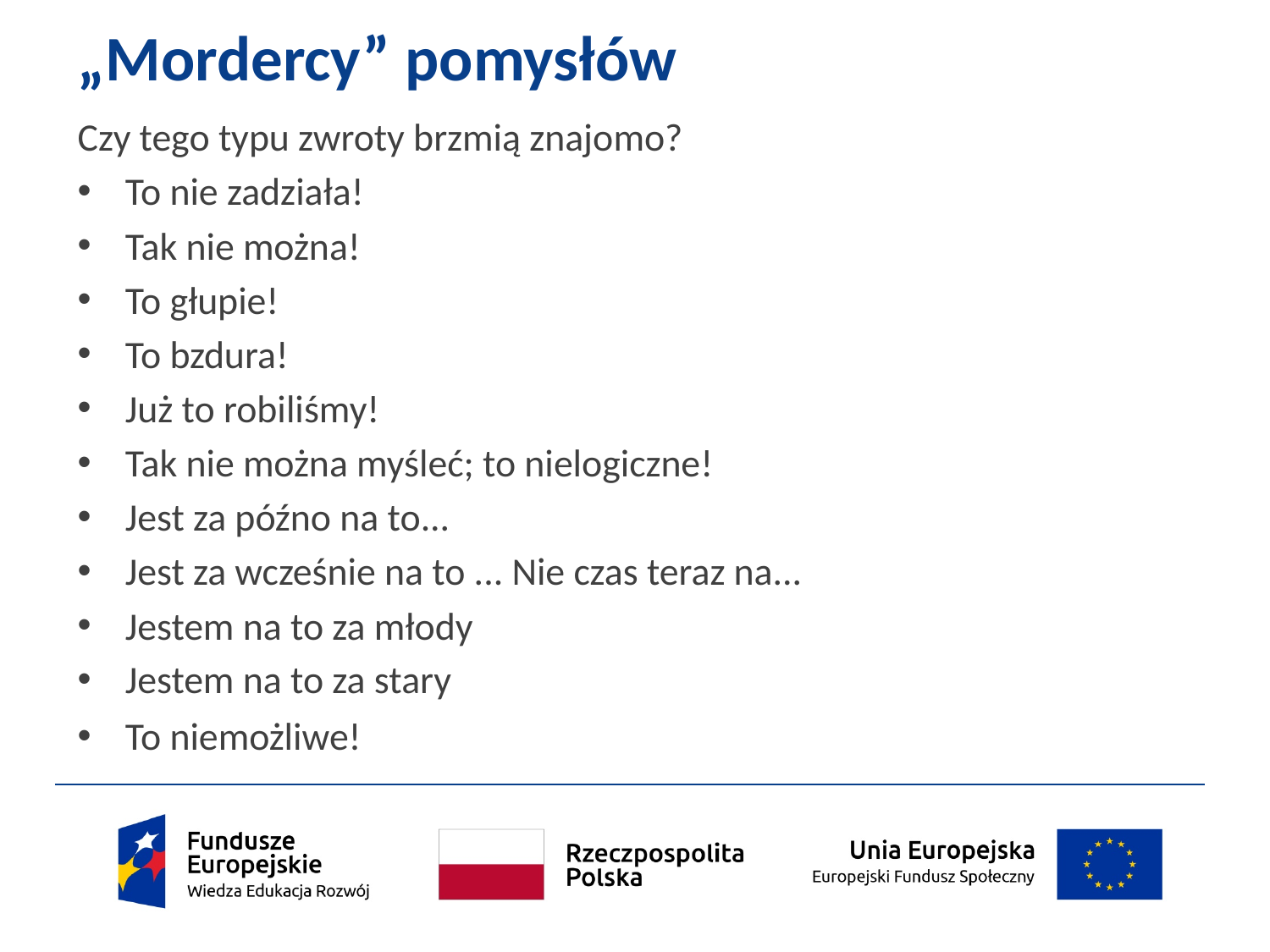

# „Mordercy” pomysłów
Czy tego typu zwroty brzmią znajomo?
To nie zadziała!
Tak nie można!
To głupie!
To bzdura!
Już to robiliśmy!
Tak nie można myśleć; to nielogiczne!
Jest za późno na to...
Jest za wcześnie na to ... Nie czas teraz na...
Jestem na to za młody
Jestem na to za stary
To niemożliwe!